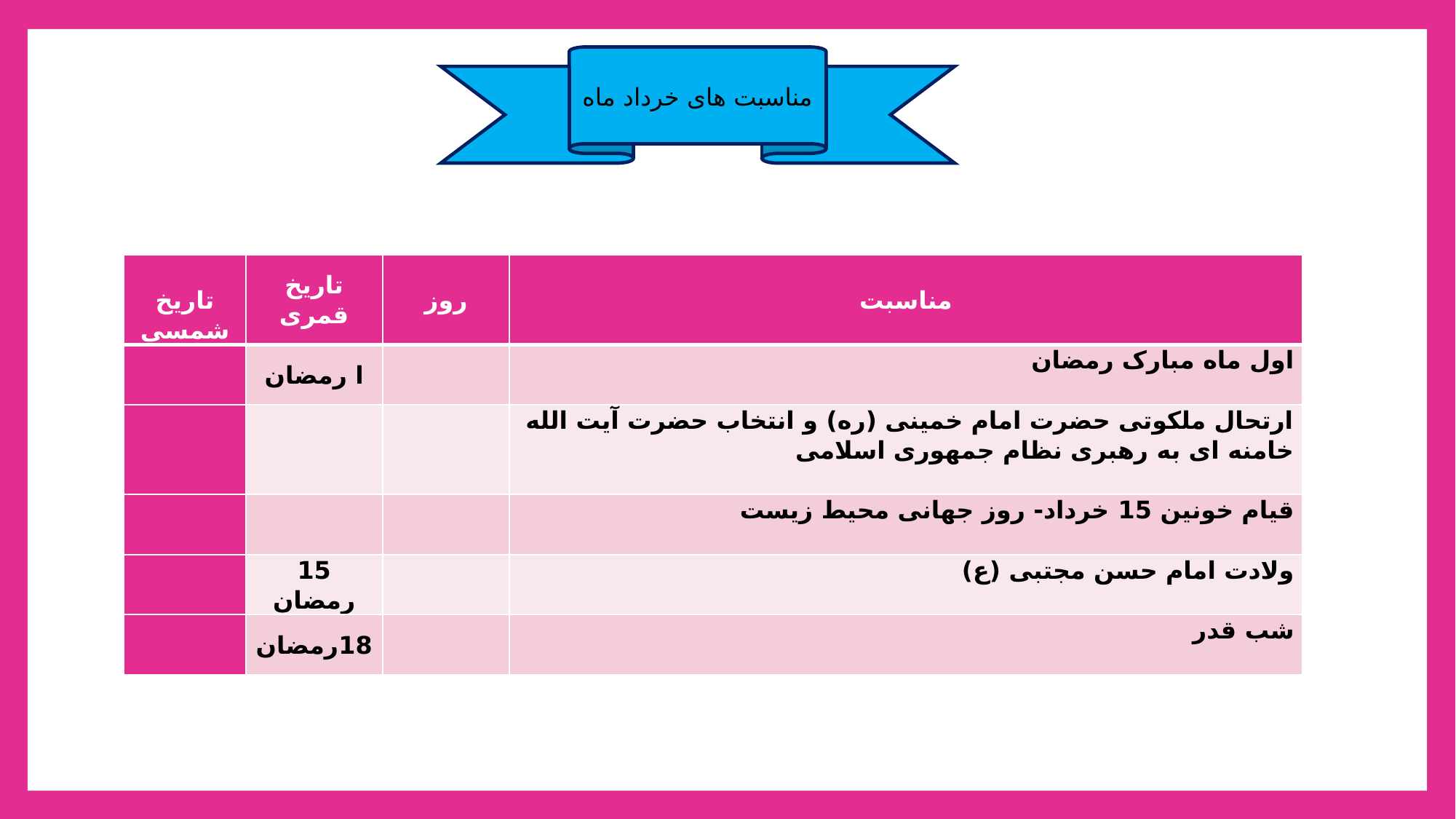

مناسبت های خرداد ماه
| تاریخ شمسی | تاریخ قمری | روز | مناسبت |
| --- | --- | --- | --- |
|  | ا رمضان |  | اول ماه مبارک رمضان |
|  |  |  | ارتحال ملکوتی حضرت امام خمینی (ره) و انتخاب حضرت آیت الله خامنه ای به رهبری نظام جمهوری اسلامی |
|  |  |  | قیام خونین 15 خرداد- روز جهانی محیط زیست |
|  | 15 رمضان |  | ولادت امام حسن مجتبی (ع) |
|  | 18رمضان |  | شب قدر |